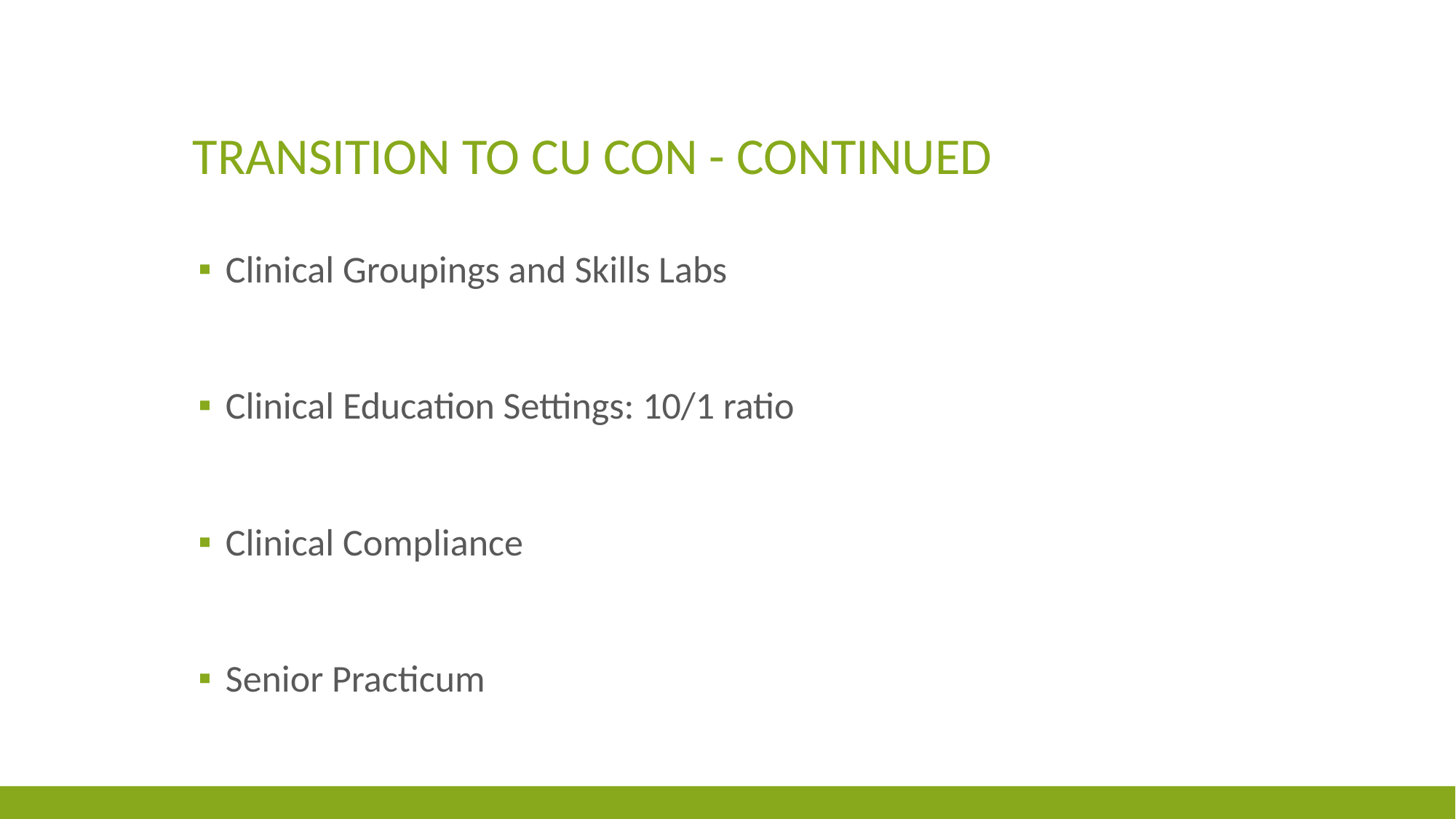

# Transition to CU CON - continued
Clinical Groupings and Skills Labs

Clinical Education Settings: 10/1 ratio

Clinical Compliance

Senior Practicum